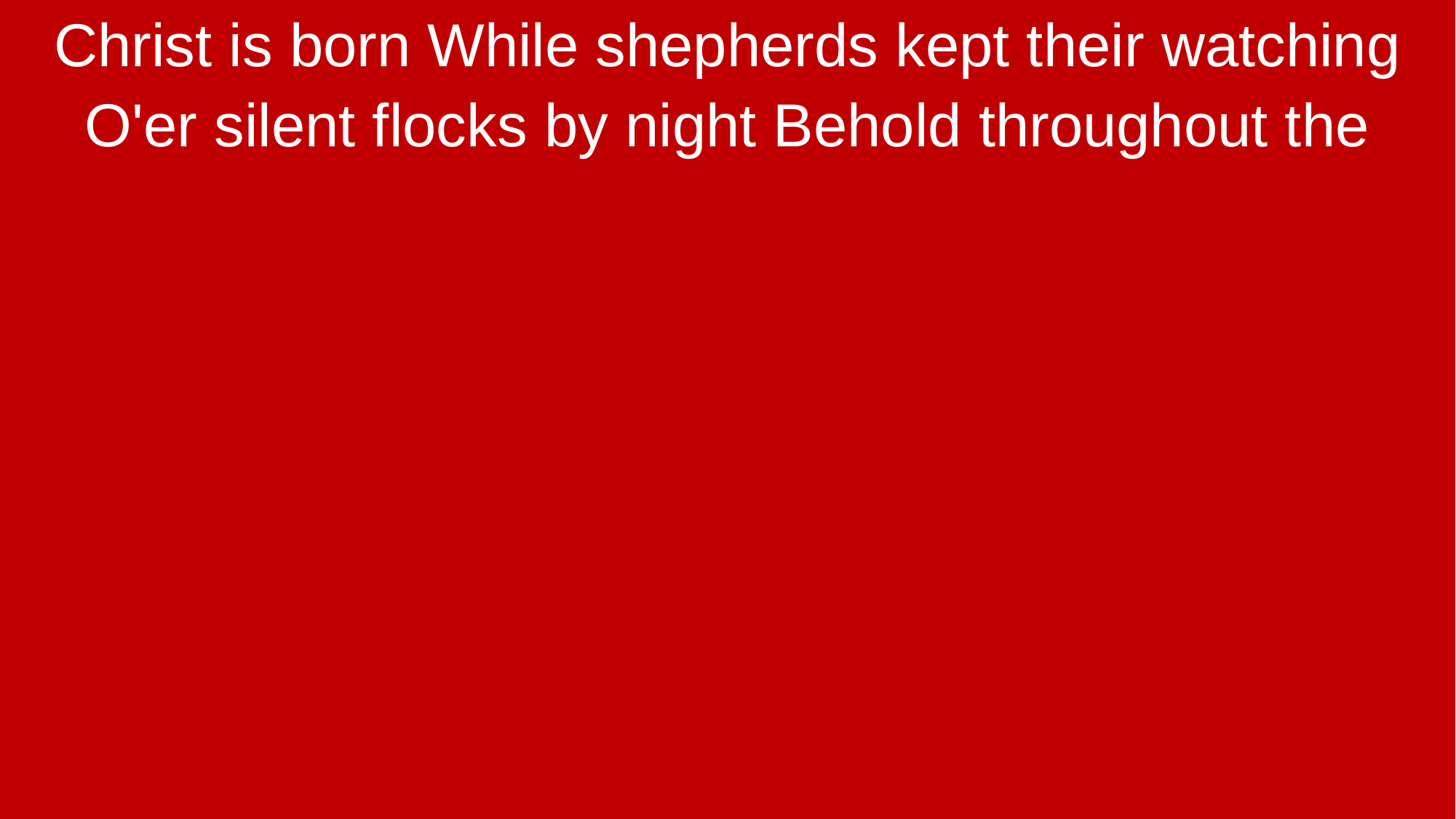

Christ is born While shepherds kept their watching
O'er silent flocks by night Behold throughout the